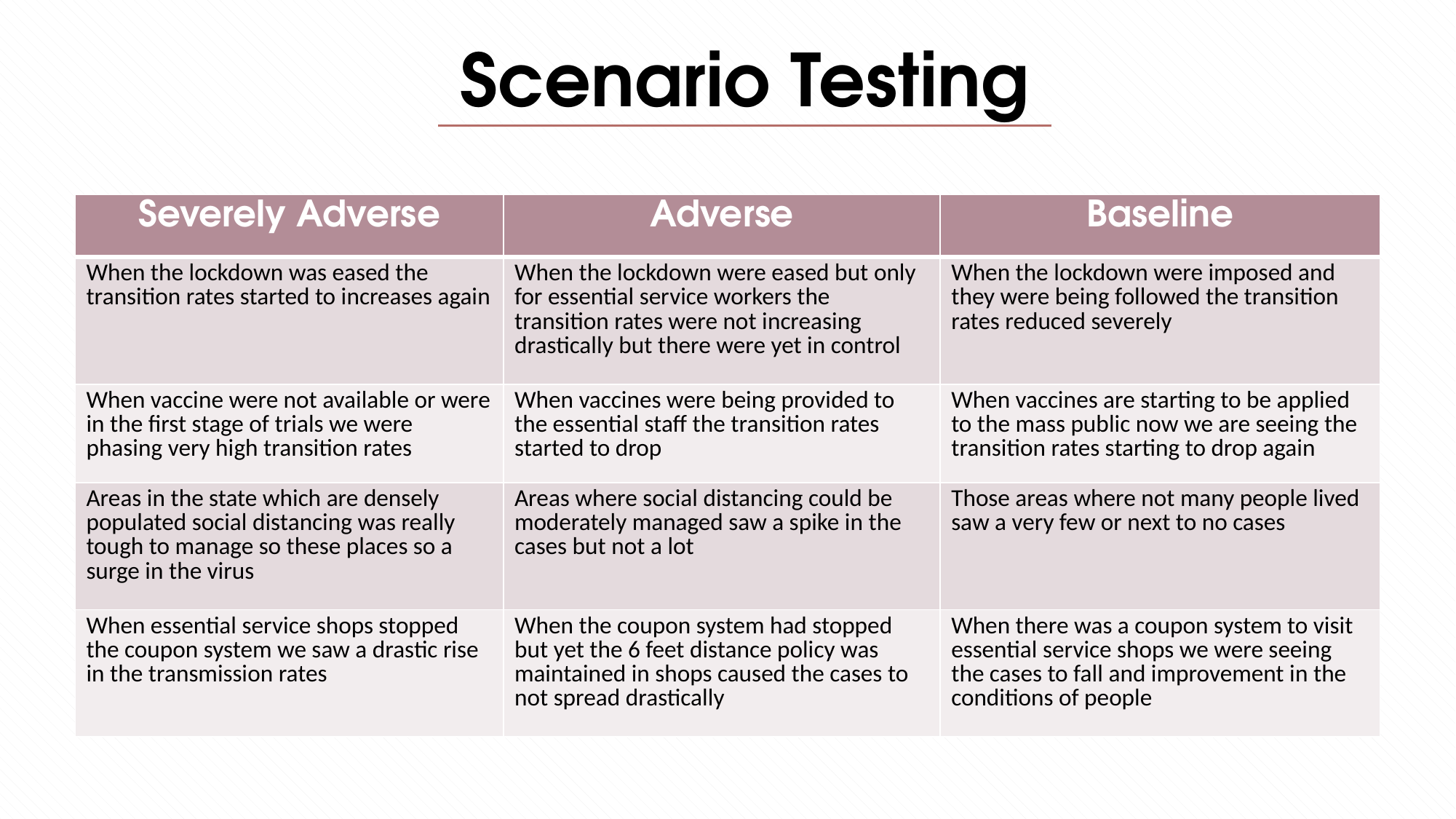

Scenario Testing
| Severely Adverse | Adverse | Baseline |
| --- | --- | --- |
| When the lockdown was eased the transition rates started to increases again | When the lockdown were eased but only for essential service workers the transition rates were not increasing drastically but there were yet in control | When the lockdown were imposed and they were being followed the transition rates reduced severely |
| When vaccine were not available or were in the first stage of trials we were phasing very high transition rates | When vaccines were being provided to the essential staff the transition rates started to drop | When vaccines are starting to be applied to the mass public now we are seeing the transition rates starting to drop again |
| Areas in the state which are densely populated social distancing was really tough to manage so these places so a surge in the virus | Areas where social distancing could be moderately managed saw a spike in the cases but not a lot | Those areas where not many people lived saw a very few or next to no cases |
| When essential service shops stopped the coupon system we saw a drastic rise in the transmission rates | When the coupon system had stopped but yet the 6 feet distance policy was maintained in shops caused the cases to not spread drastically | When there was a coupon system to visit essential service shops we were seeing the cases to fall and improvement in the conditions of people |
OIL PRICS